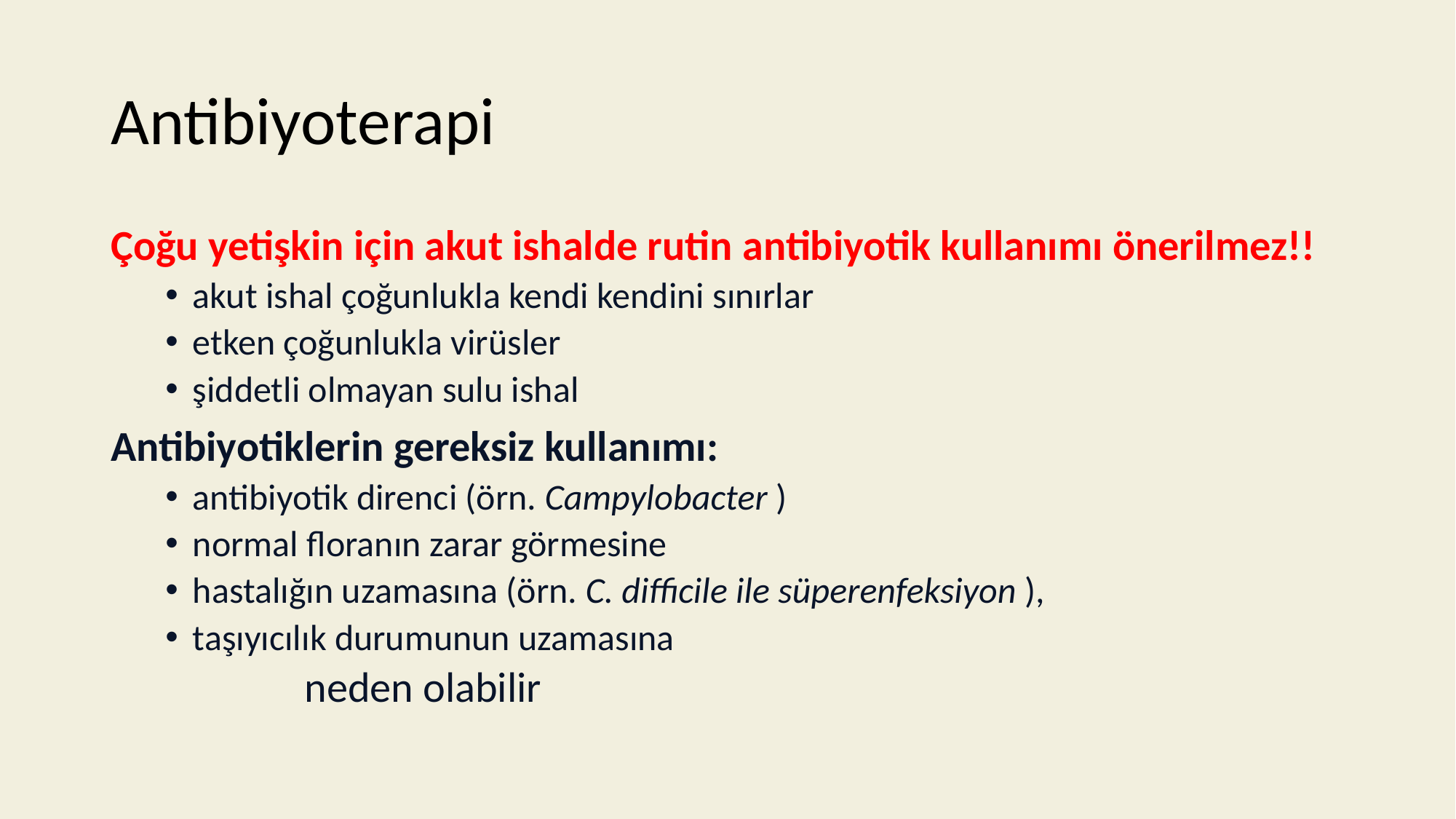

# Antibiyoterapi
Çoğu yetişkin için akut ishalde rutin antibiyotik kullanımı önerilmez!!
akut ishal çoğunlukla kendi kendini sınırlar
etken çoğunlukla virüsler
şiddetli olmayan sulu ishal
Antibiyotiklerin gereksiz kullanımı:
antibiyotik direnci (örn. Campylobacter )
normal floranın zarar görmesine
hastalığın uzamasına (örn. C. difficile ile süperenfeksiyon ),
taşıyıcılık durumunun uzamasına
                 neden olabilir